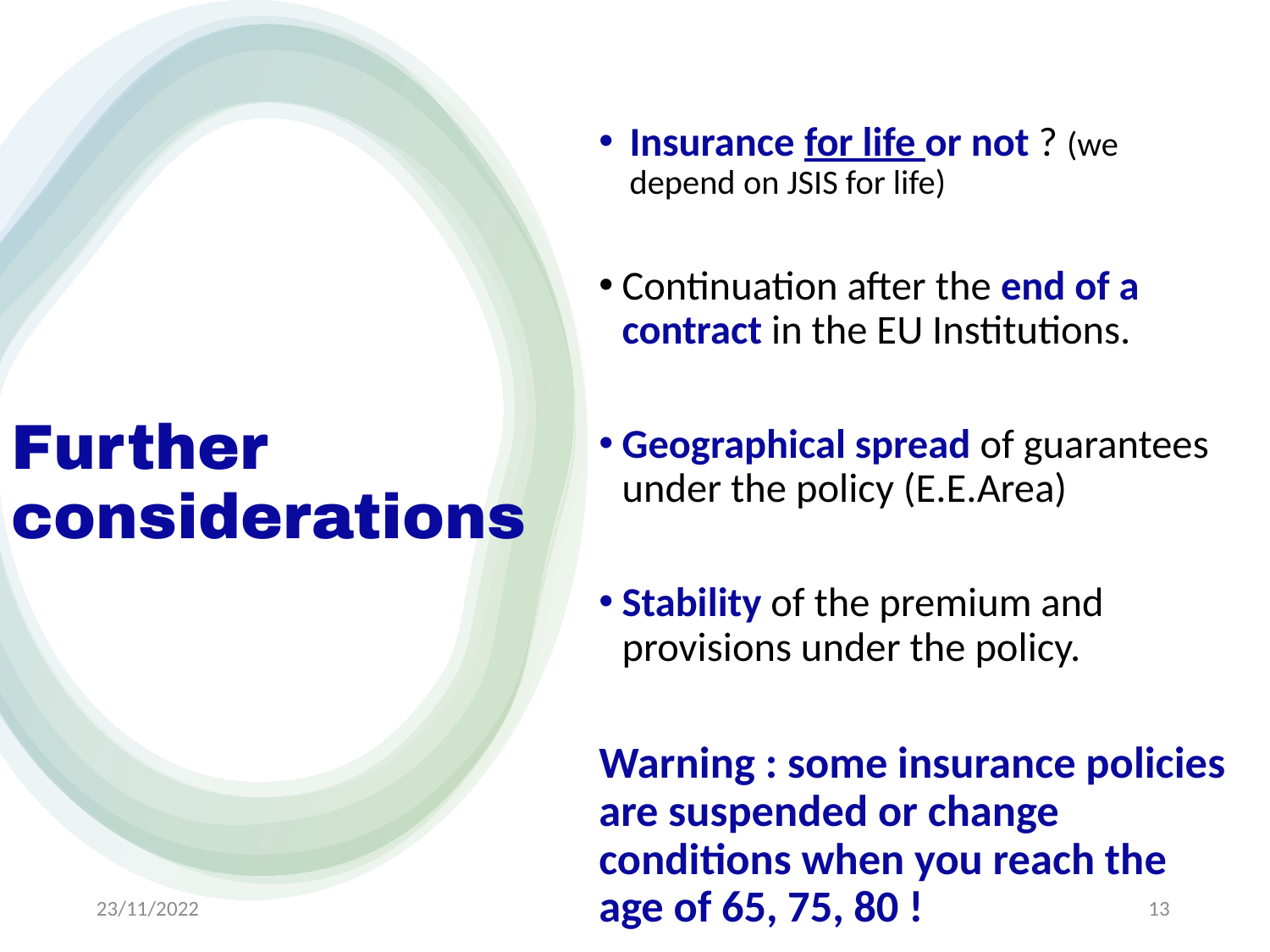

Insurance for life or not ? (we depend on JSIS for life)

Continuation after the end of a contract in the EU Institutions.

Geographical spread of guarantees under the policy (E.E.Area)

Stability of the premium and provisions under the policy.

Warning : some insurance policies are suspended or change conditions when you reach the age of 65, 75, 80 !

# Further considerations
23/11/2022
13